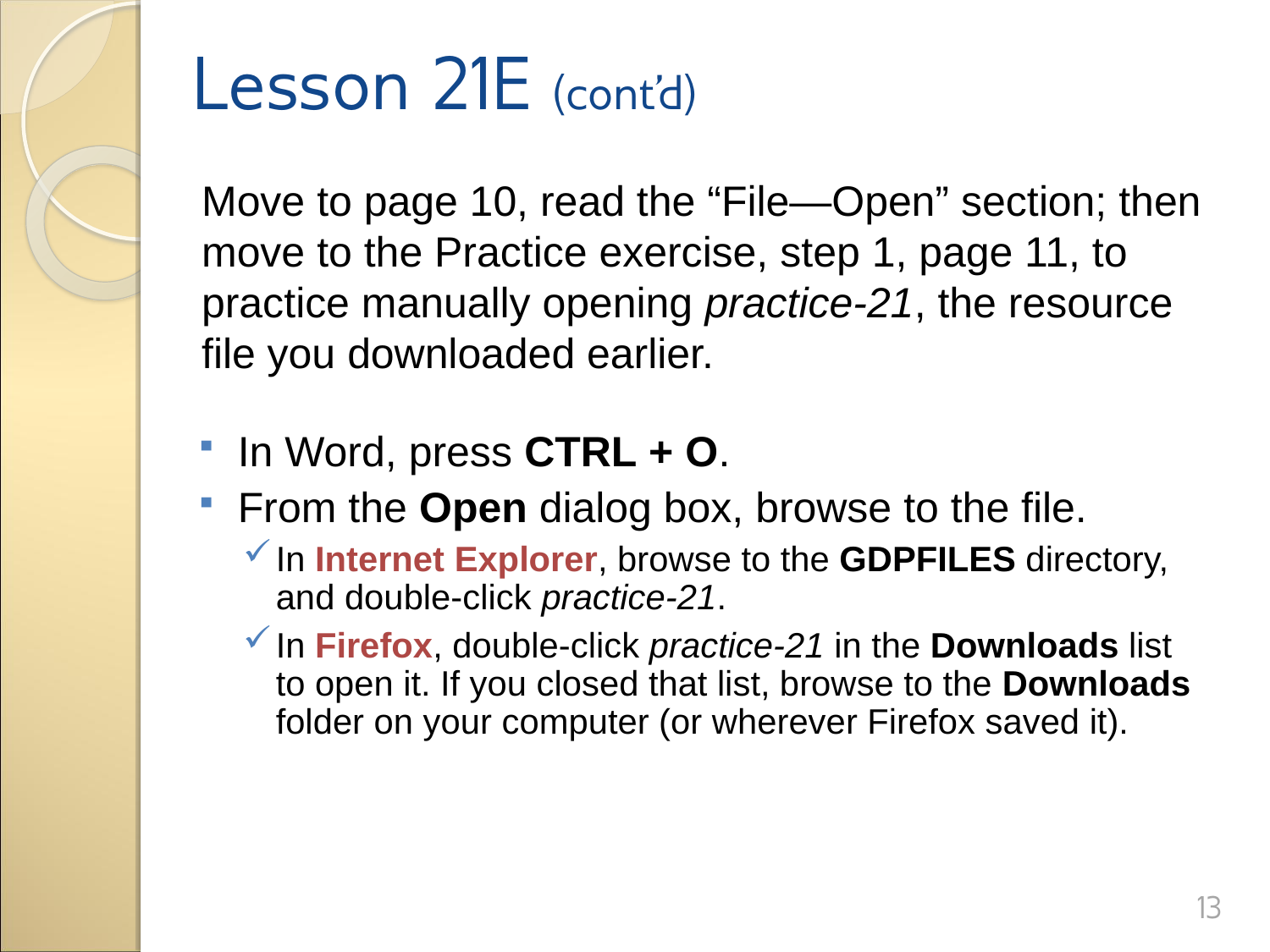

Lesson 21E (cont’d)
Move to page 10, read the “File—Open” section; then move to the Practice exercise, step 1, page 11, to practice manually opening practice-21, the resource file you downloaded earlier.
In Word, press Ctrl + O.
From the Open dialog box, browse to the file.
In Internet Explorer, browse to the GDPFILES directory, and double-click practice-21.
In Firefox, double-click practice-21 in the Downloads list to open it. If you closed that list, browse to the Downloads folder on your computer (or wherever Firefox saved it).
13